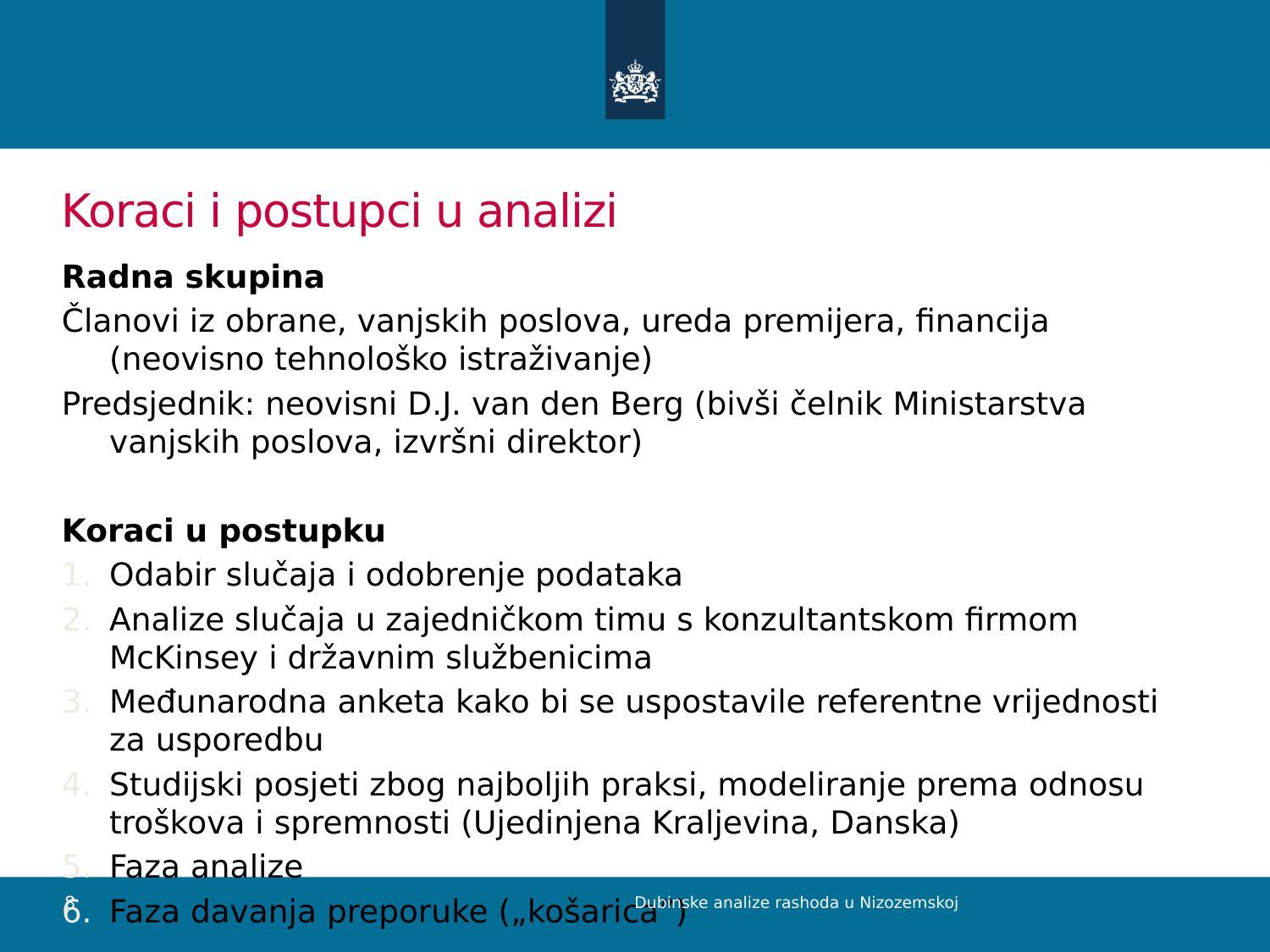

# Koraci i postupci u analizi
Radna skupina
Članovi iz obrane, vanjskih poslova, ureda premijera, financija (neovisno tehnološko istraživanje)
Predsjednik: neovisni D.J. van den Berg (bivši čelnik Ministarstva vanjskih poslova, izvršni direktor)

Koraci u postupku
Odabir slučaja i odobrenje podataka
Analize slučaja u zajedničkom timu s konzultantskom firmom McKinsey i državnim službenicima
Međunarodna anketa kako bi se uspostavile referentne vrijednosti za usporedbu
Studijski posjeti zbog najboljih praksi, modeliranje prema odnosu troškova i spremnosti (Ujedinjena Kraljevina, Danska)
Faza analize
Faza davanja preporuke („košarica”)
Dubinske analize rashoda u Nizozemskoj